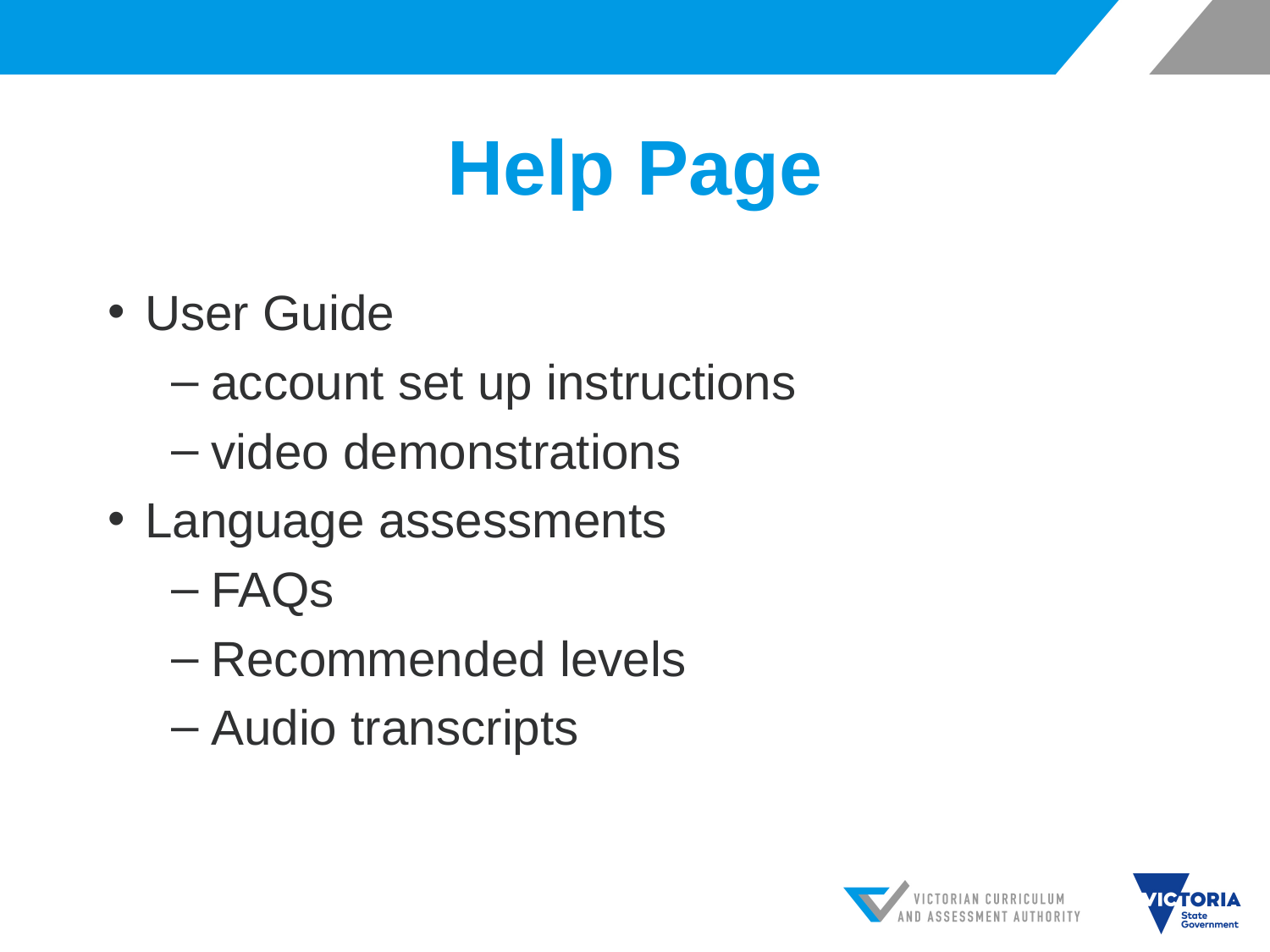

# Help Page
User Guide
account set up instructions
video demonstrations
Language assessments
FAQs
Recommended levels
Audio transcripts